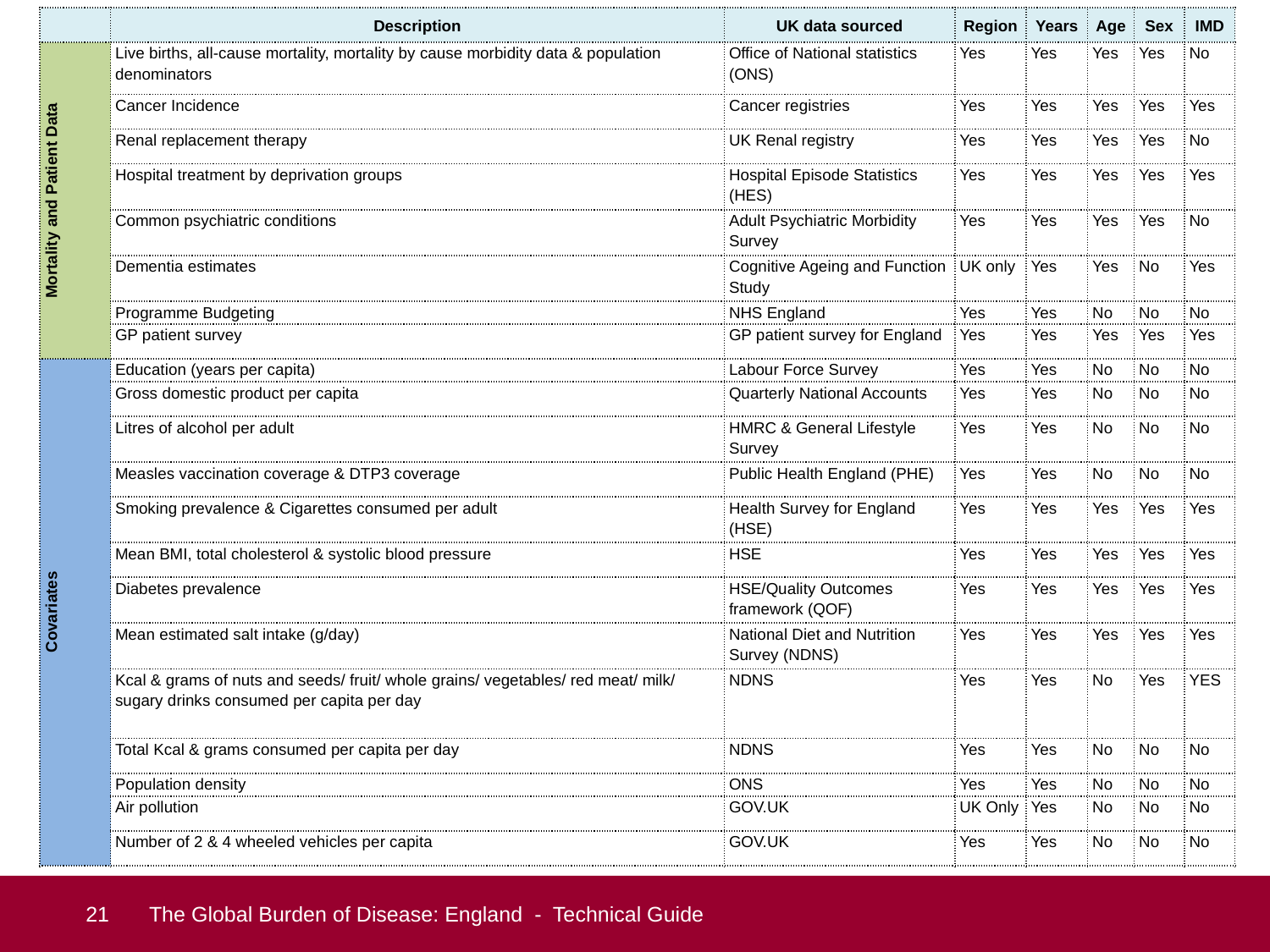

|  | Description | UK data sourced | Region | Years | Age | Sex | IMD |
| --- | --- | --- | --- | --- | --- | --- | --- |
| Mortality and Patient Data | Live births, all-cause mortality, mortality by cause morbidity data & population denominators | Office of National statistics (ONS) | Yes | Yes | Yes | Yes | No |
|  | Cancer Incidence | Cancer registries | Yes | Yes | Yes | Yes | Yes |
|  | Renal replacement therapy | UK Renal registry | Yes | Yes | Yes | Yes | No |
|  | Hospital treatment by deprivation groups | Hospital Episode Statistics (HES) | Yes | Yes | Yes | Yes | Yes |
|  | Common psychiatric conditions | Adult Psychiatric Morbidity Survey | Yes | Yes | Yes | Yes | No |
|  | Dementia estimates | Cognitive Ageing and Function Study | UK only | Yes | Yes | No | Yes |
|  | Programme Budgeting | NHS England | Yes | Yes | No | No | No |
|  | GP patient survey | GP patient survey for England | Yes | Yes | Yes | Yes | Yes |
| Covariates | Education (years per capita) | Labour Force Survey | Yes | Yes | No | No | No |
|  | Gross domestic product per capita | Quarterly National Accounts | Yes | Yes | No | No | No |
|  | Litres of alcohol per adult | HMRC & General Lifestyle Survey | Yes | Yes | No | No | No |
|  | Measles vaccination coverage & DTP3 coverage | Public Health England (PHE) | Yes | Yes | No | No | No |
|  | Smoking prevalence & Cigarettes consumed per adult | Health Survey for England (HSE) | Yes | Yes | Yes | Yes | Yes |
|  | Mean BMI, total cholesterol & systolic blood pressure | HSE | Yes | Yes | Yes | Yes | Yes |
|  | Diabetes prevalence | HSE/Quality Outcomes framework (QOF) | Yes | Yes | Yes | Yes | Yes |
|  | Mean estimated salt intake (g/day) | National Diet and Nutrition Survey (NDNS) | Yes | Yes | Yes | Yes | Yes |
|  | Kcal & grams of nuts and seeds/ fruit/ whole grains/ vegetables/ red meat/ milk/ sugary drinks consumed per capita per day | NDNS | Yes | Yes | No | Yes | YES |
|  | Total Kcal & grams consumed per capita per day | NDNS | Yes | Yes | No | No | No |
|  | Population density | ONS | Yes | Yes | No | No | No |
|  | Air pollution | GOV.UK | UK Only | Yes | No | No | No |
|  | Number of 2 & 4 wheeled vehicles per capita | GOV.UK | Yes | Yes | No | No | No |
#

  21
The Global Burden of Disease: England  -  Technical Guide